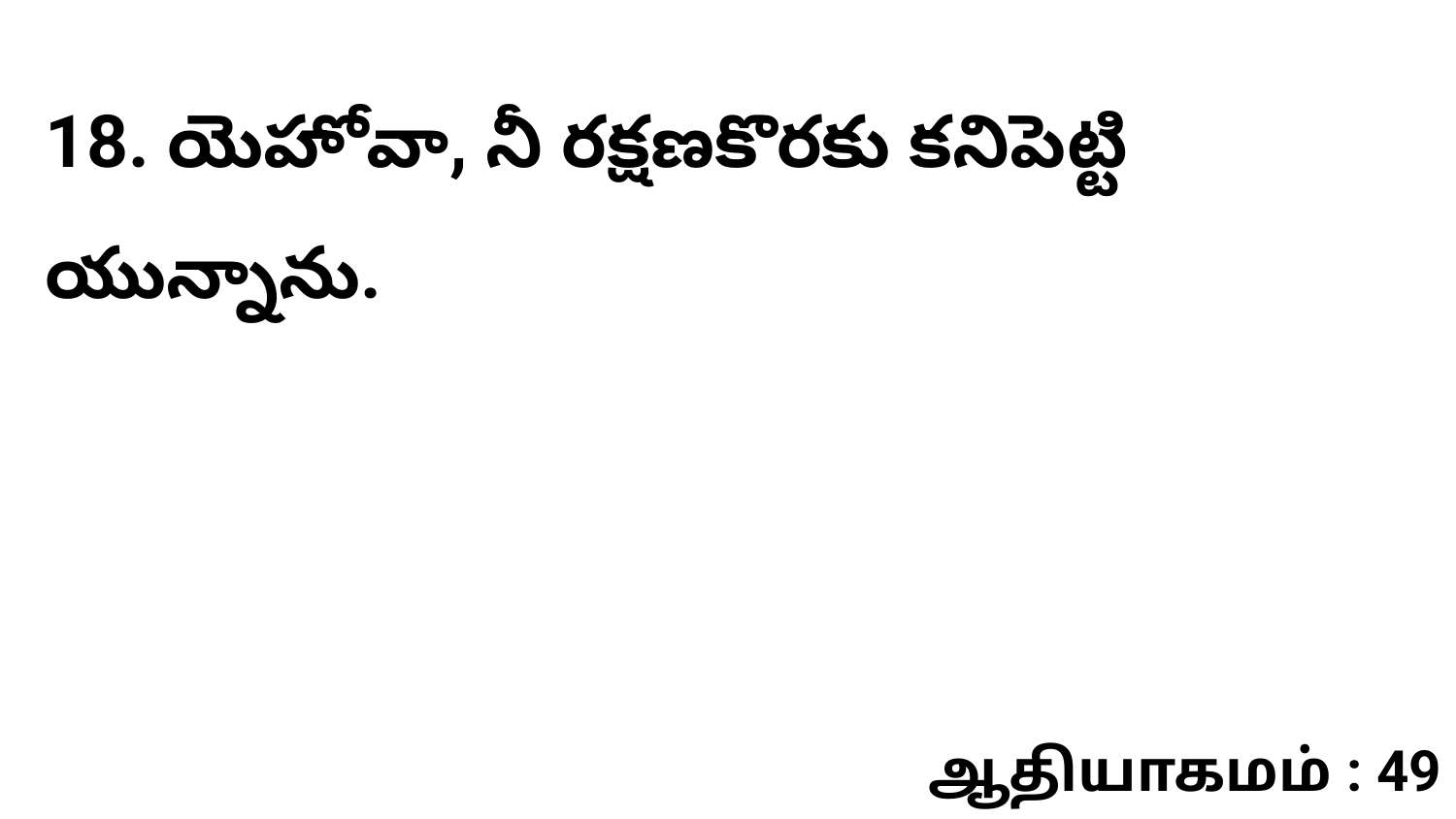

18. యెహోవా, నీ రక్షణకొరకు కనిపెట్టి యున్నాను.
ஆதியாகமம் : 49